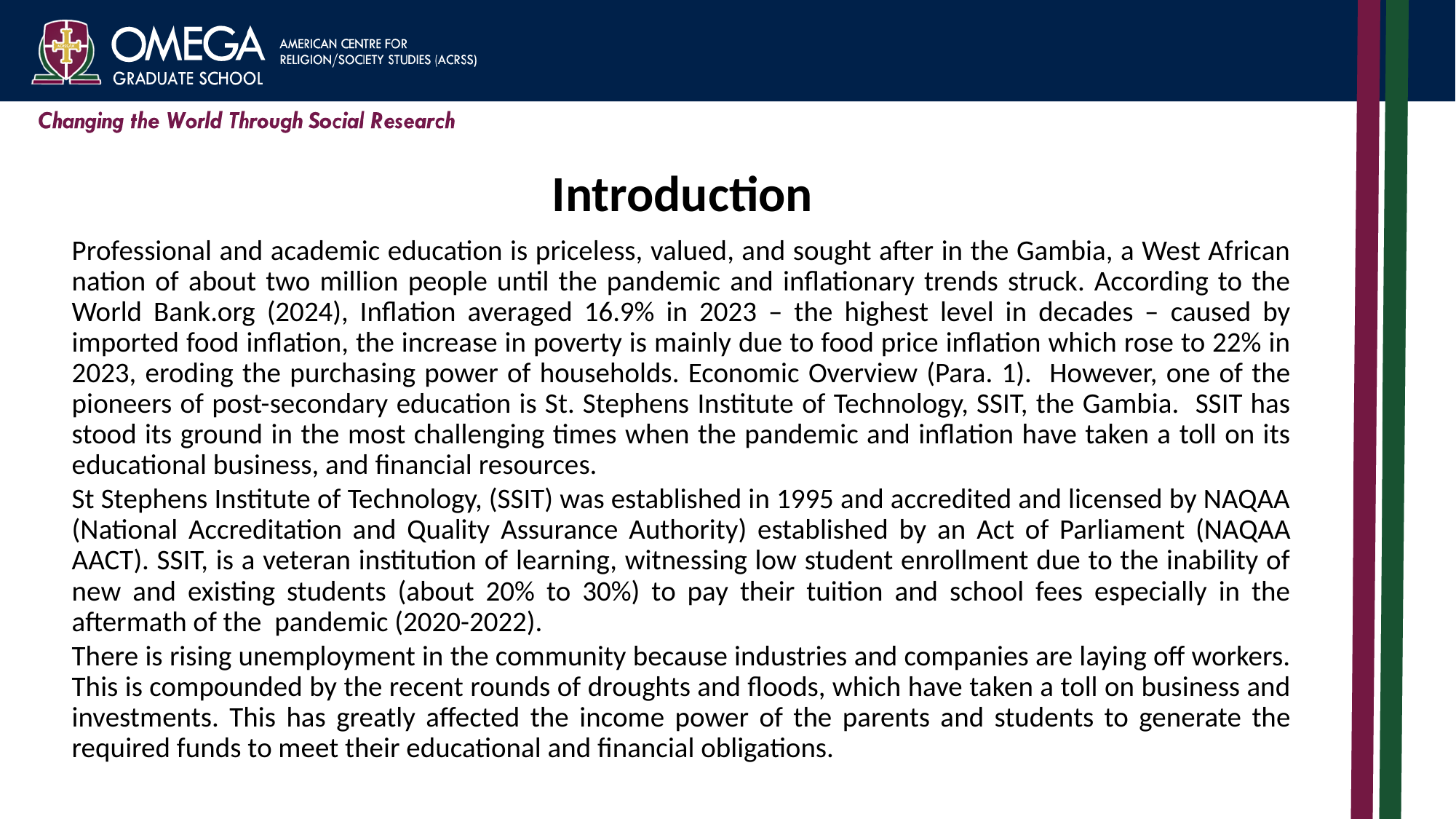

Introduction

Professional and academic education is priceless, valued, and sought after in the Gambia, a West African nation of about two million people until the pandemic and inflationary trends struck. According to the World Bank.org (2024), Inflation averaged 16.9% in 2023 – the highest level in decades – caused by imported food inflation, the increase in poverty is mainly due to food price inflation which rose to 22% in 2023, eroding the purchasing power of households. Economic Overview (Para. 1).  However, one of the pioneers of post-secondary education is St. Stephens Institute of Technology, SSIT, the Gambia.  SSIT has stood its ground in the most challenging times when the pandemic and inflation have taken a toll on its educational business, and financial resources.
St Stephens Institute of Technology, (SSIT) was established in 1995 and accredited and licensed by NAQAA (National Accreditation and Quality Assurance Authority) established by an Act of Parliament (NAQAA AACT). SSIT, is a veteran institution of learning, witnessing low student enrollment due to the inability of new and existing students (about 20% to 30%) to pay their tuition and school fees especially in the aftermath of the  pandemic (2020-2022).
There is rising unemployment in the community because industries and companies are laying off workers. This is compounded by the recent rounds of droughts and floods, which have taken a toll on business and investments. This has greatly affected the income power of the parents and students to generate the required funds to meet their educational and financial obligations.